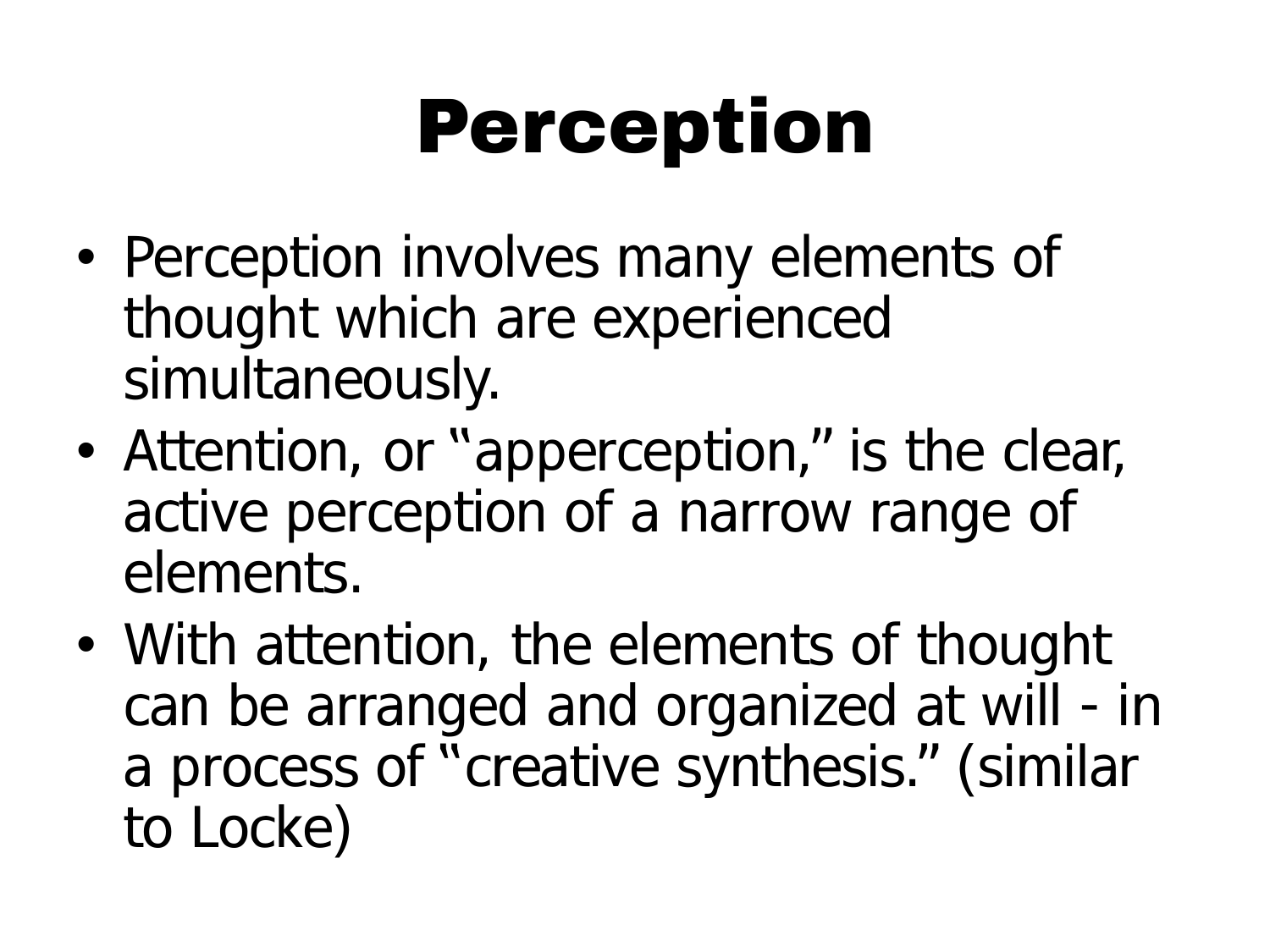

# Perception
Perception involves many elements of thought which are experienced simultaneously.
Attention, or “apperception,” is the clear, active perception of a narrow range of elements.
With attention, the elements of thought can be arranged and organized at will - in a process of “creative synthesis.” (similar to Locke)